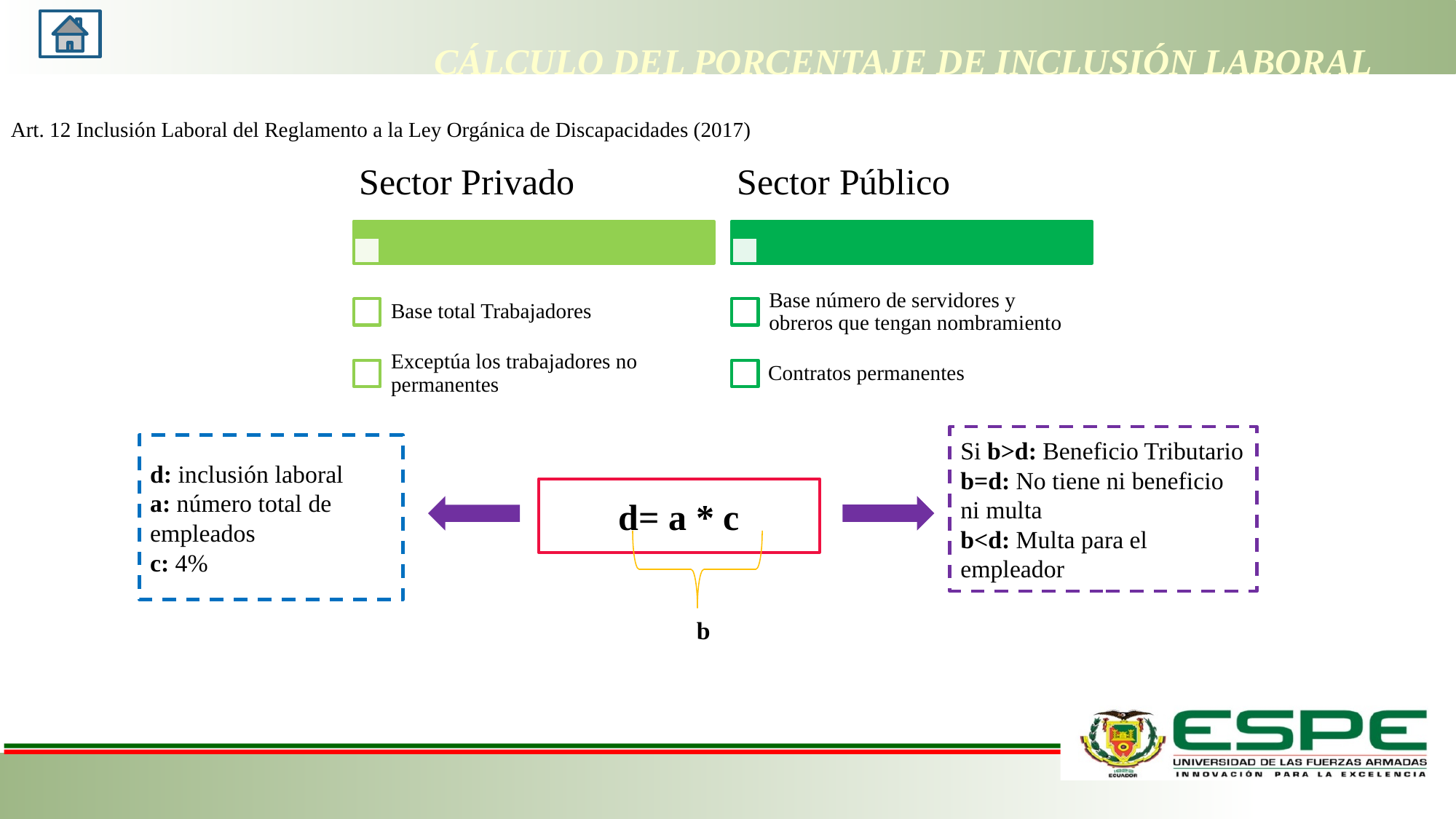

CÁLCULO DEL PORCENTAJE DE INCLUSIÓN LABORAL
Art. 12 Inclusión Laboral del Reglamento a la Ley Orgánica de Discapacidades (2017)
Sector Privado
Base total Trabajadores
Exceptúa los trabajadores no permanentes
Sector Público
Base número de servidores y obreros que tengan nombramiento
Contratos permanentes
Si b>d: Beneficio Tributario
b=d: No tiene ni beneficio ni multa
b<d: Multa para el empleador
d: inclusión laboral
a: número total de empleados
c: 4%
d= a * c

b